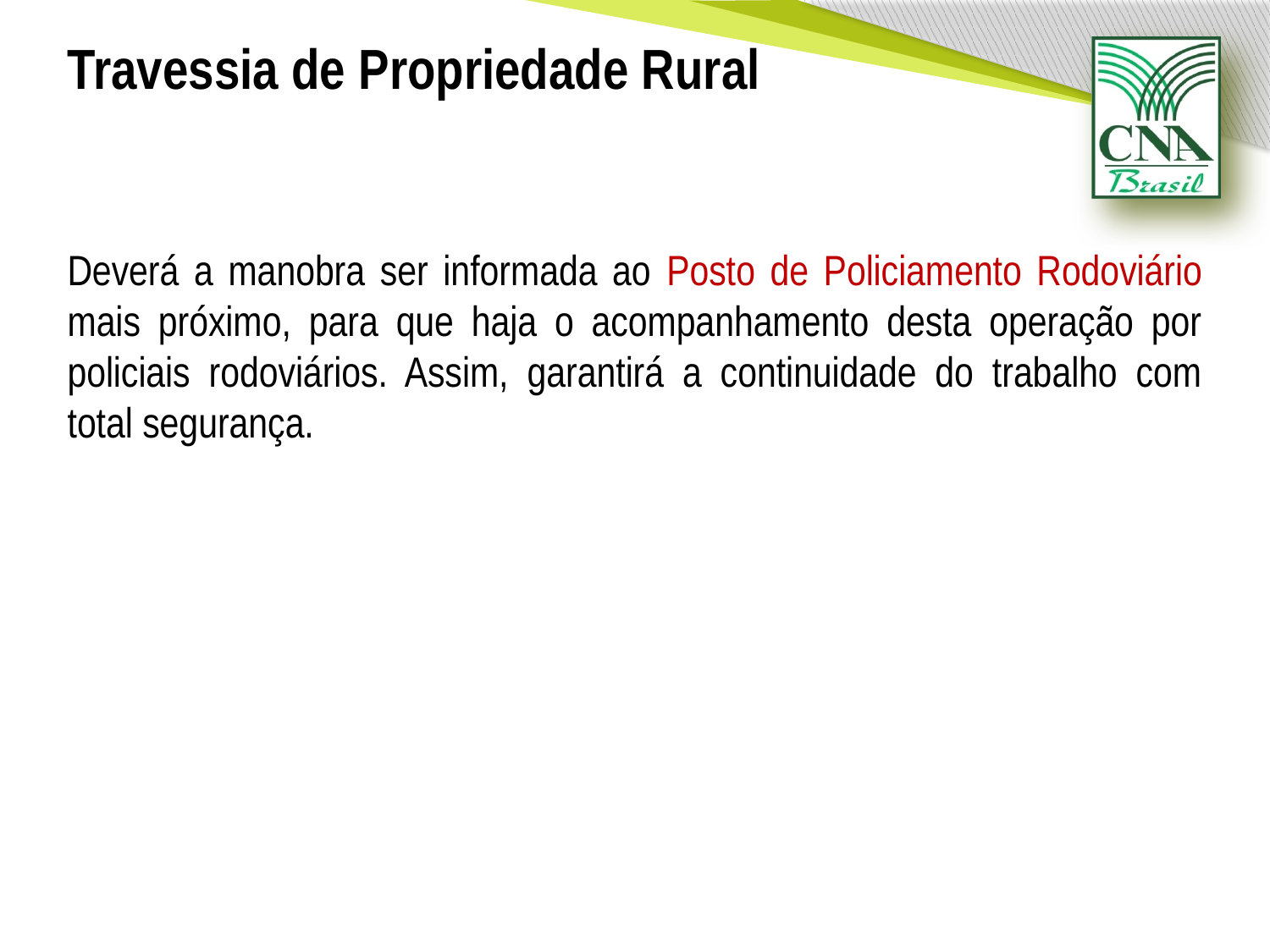

Travessia de Propriedade Rural

Deverá a manobra ser informada ao Posto de Policiamento Rodoviário mais próximo, para que haja o acompanhamento desta operação por policiais rodoviários. Assim, garantirá a continuidade do trabalho com total segurança.